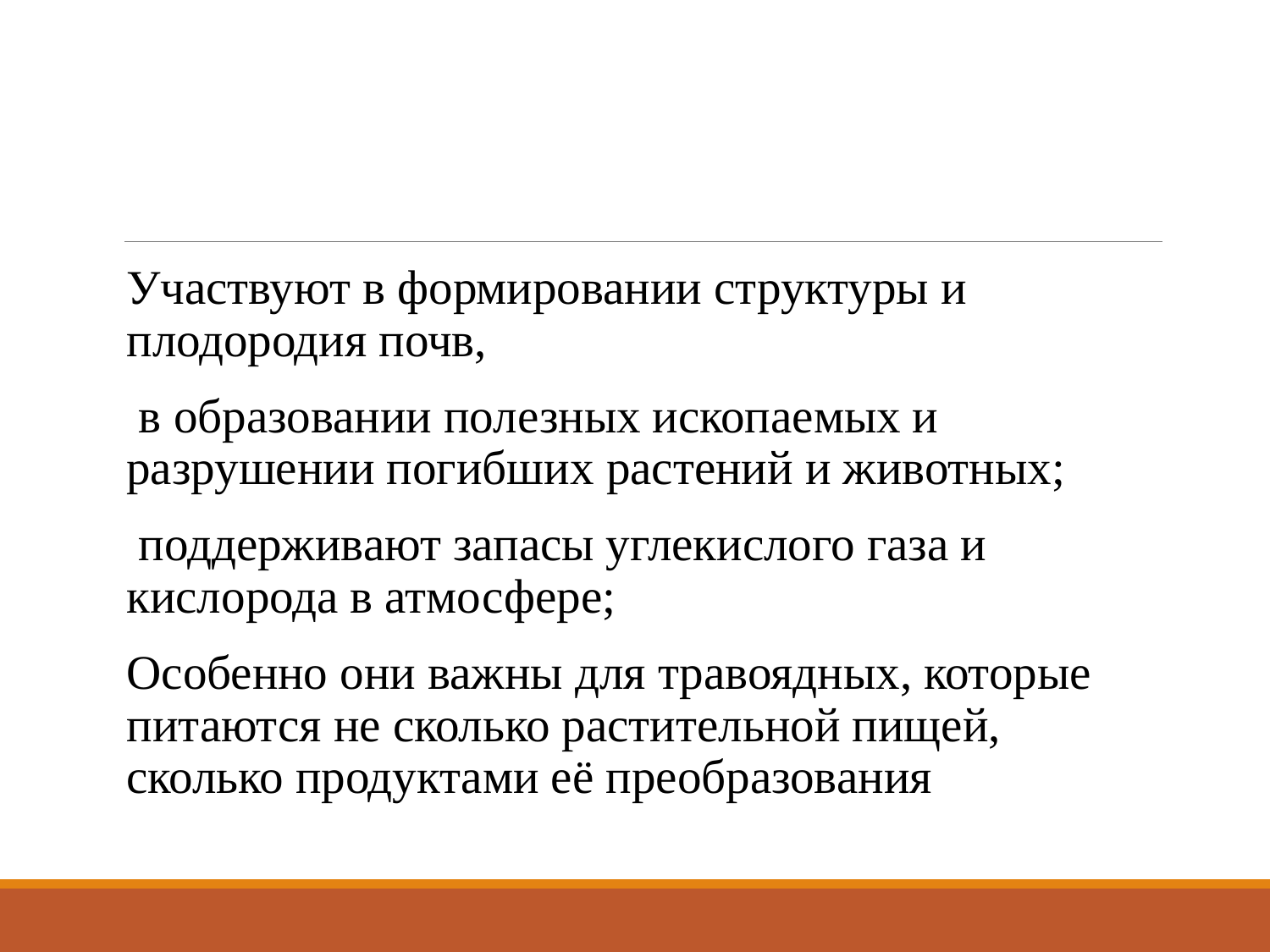

Роль бактерий в природе
Участвуют в формировании структуры и плодородия почв,
 в образовании полезных ископаемых и разрушении погибших растений и животных;
 поддерживают запасы углекислого газа и кислорода в атмосфере;
Особенно они важны для травоядных, которые питаются не сколько растительной пищей, сколько продуктами её преобразования